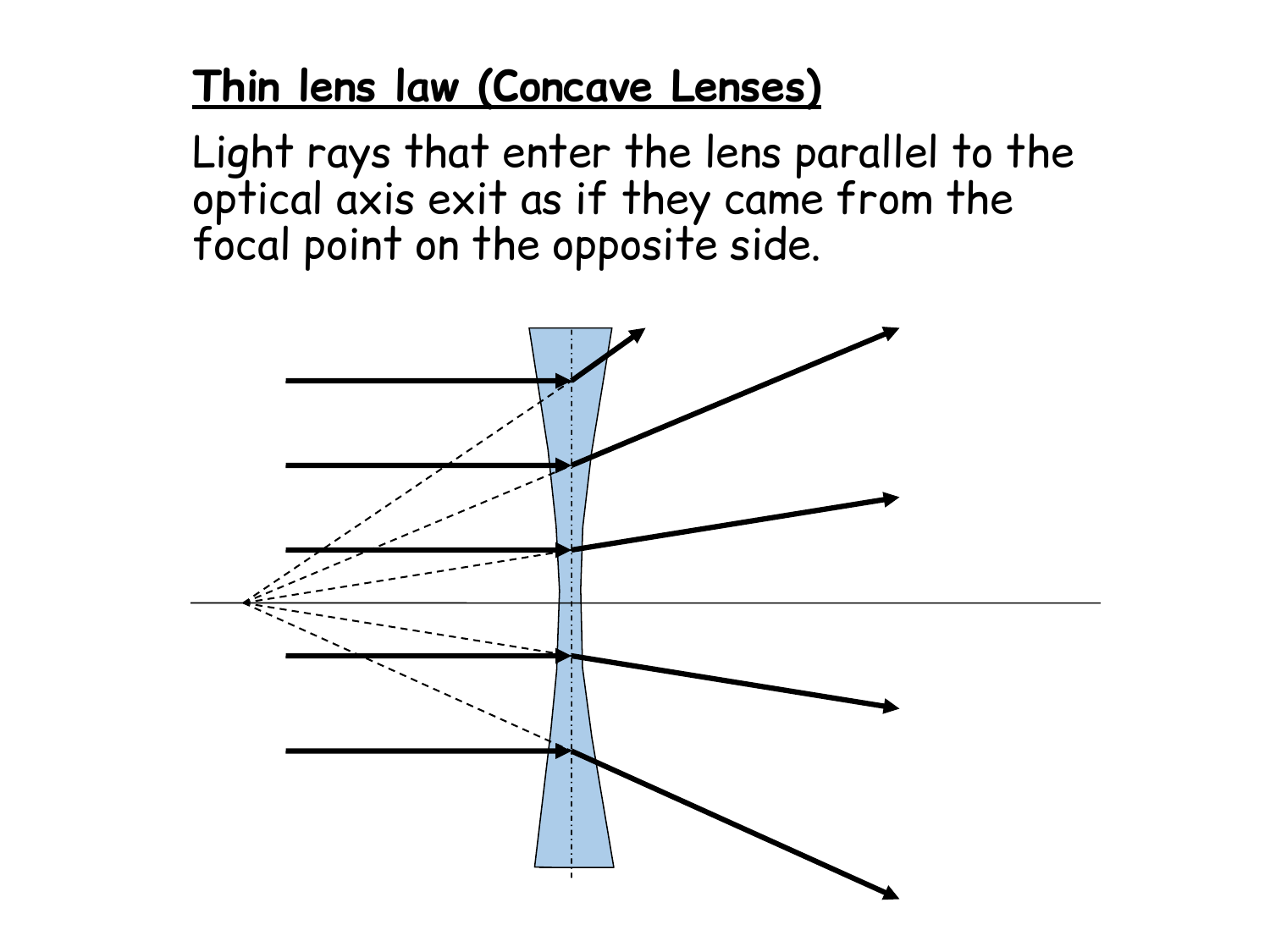

Thin lens law (Concave Lenses)
Light rays that enter the lens parallel to the optical axis exit as if they came from the focal point on the opposite side.